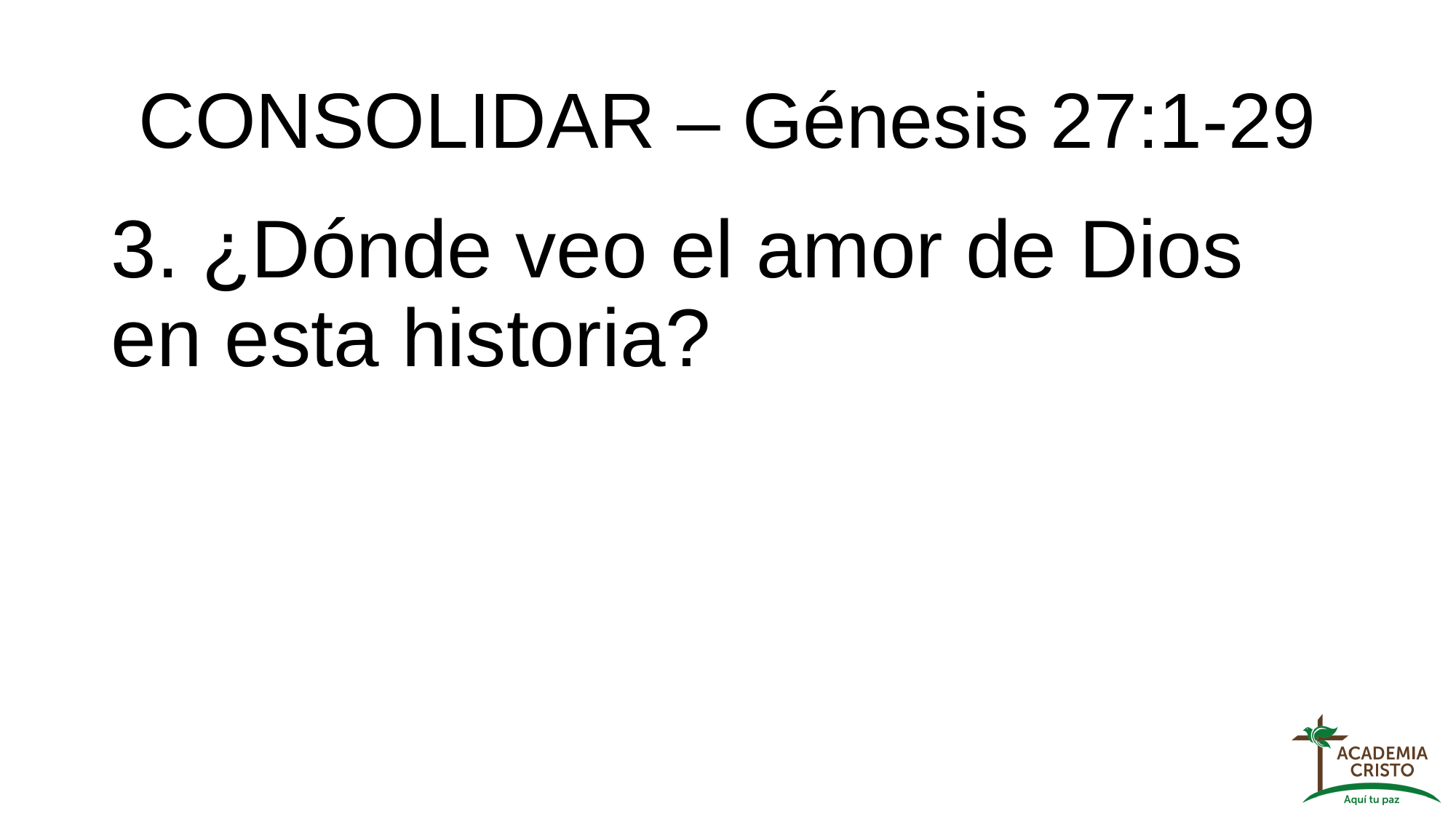

# CONSOLIDAR – Génesis 27:1-29
3. ¿Dónde veo el amor de Dios en esta historia?